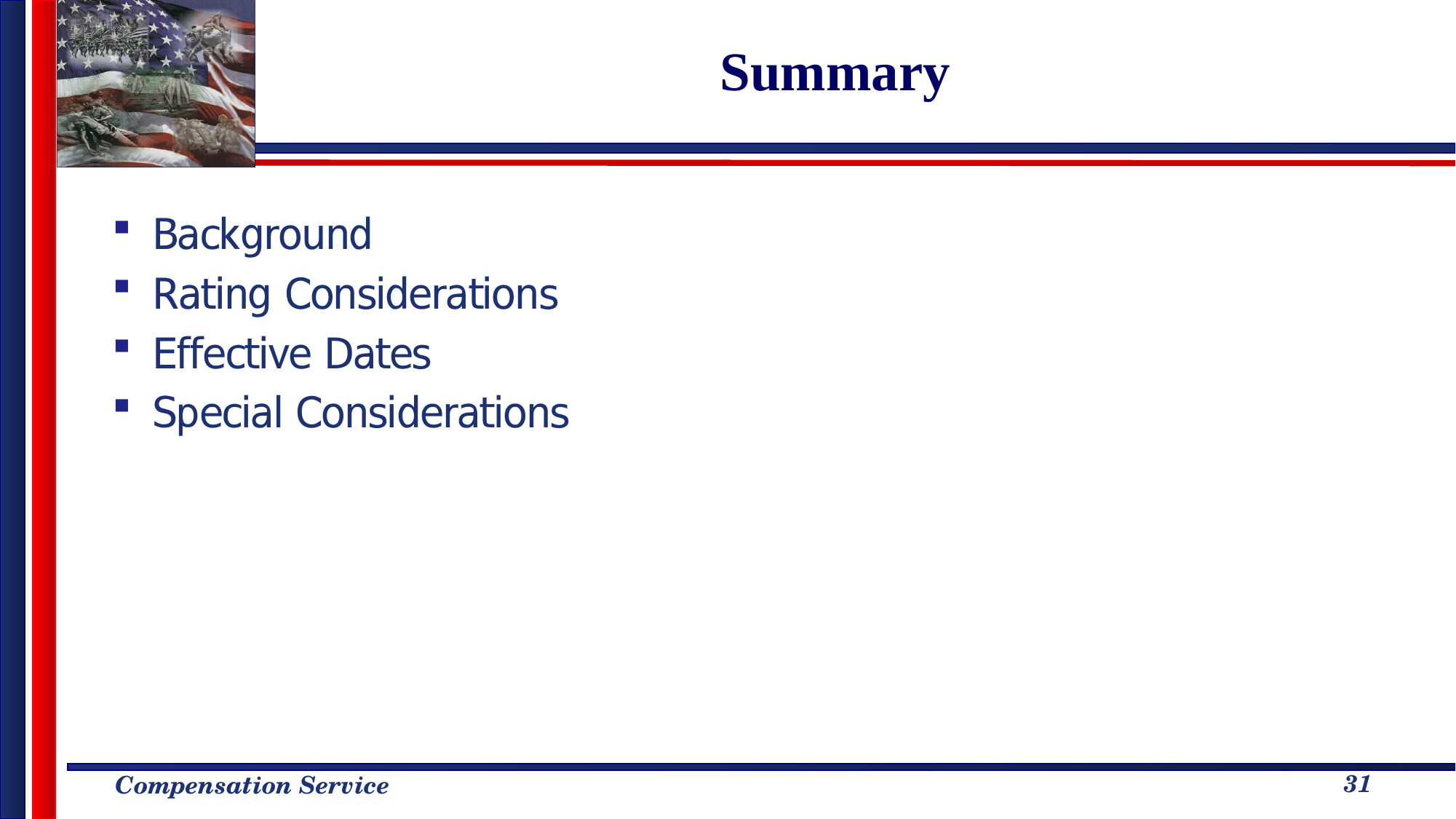

# Summary
Background
Rating Considerations
Effective Dates
Special Considerations
31